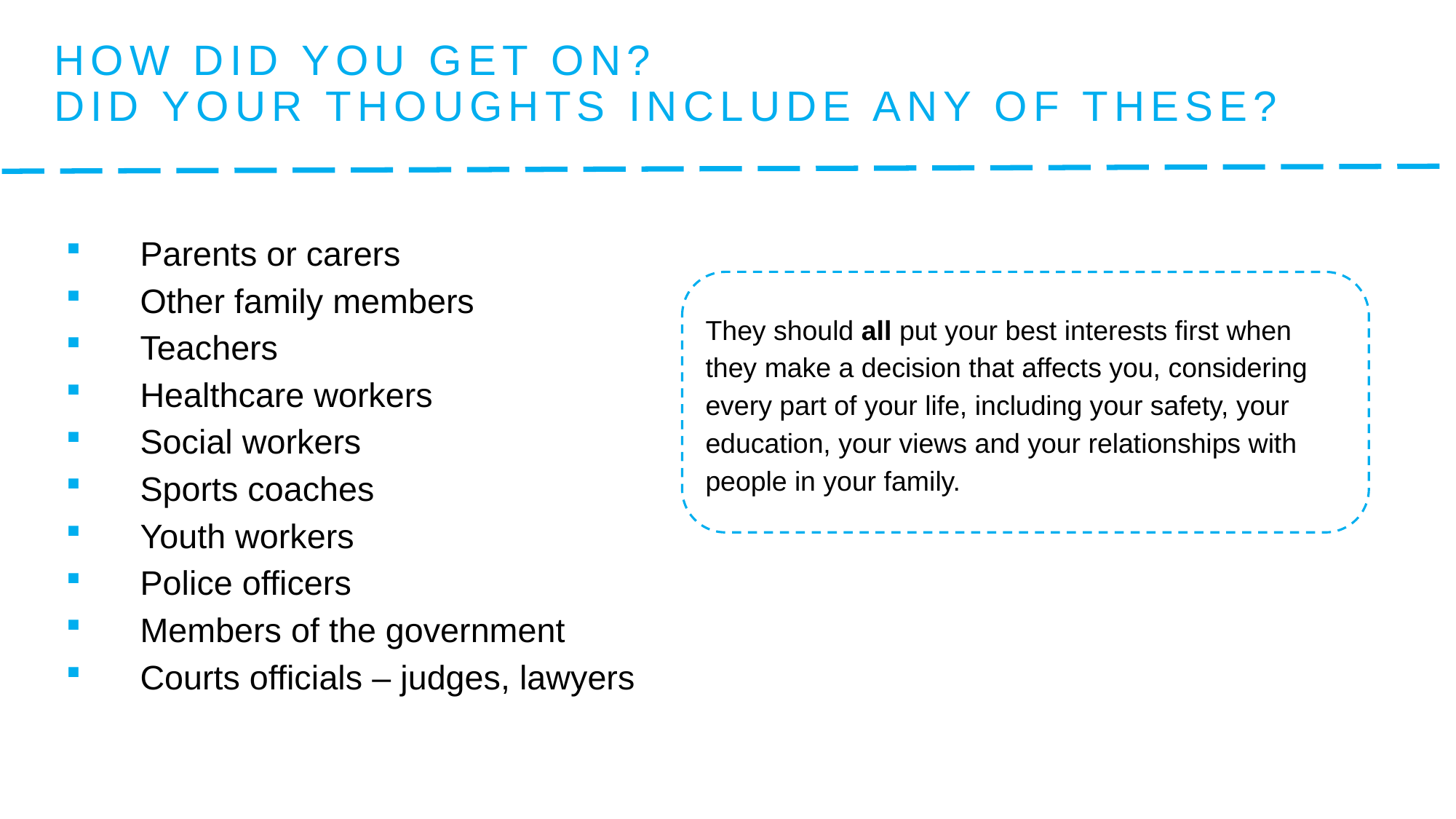

# How Did you get on? Did your thoughts include any of these?
Parents or carers
Other family members
Teachers
Healthcare workers
Social workers
Sports coaches
Youth workers
Police officers
Members of the government
Courts officials – judges, lawyers
They should all put your best interests first when they make a decision that affects you, considering every part of your life, including your safety, your education, your views and your relationships with people in your family.